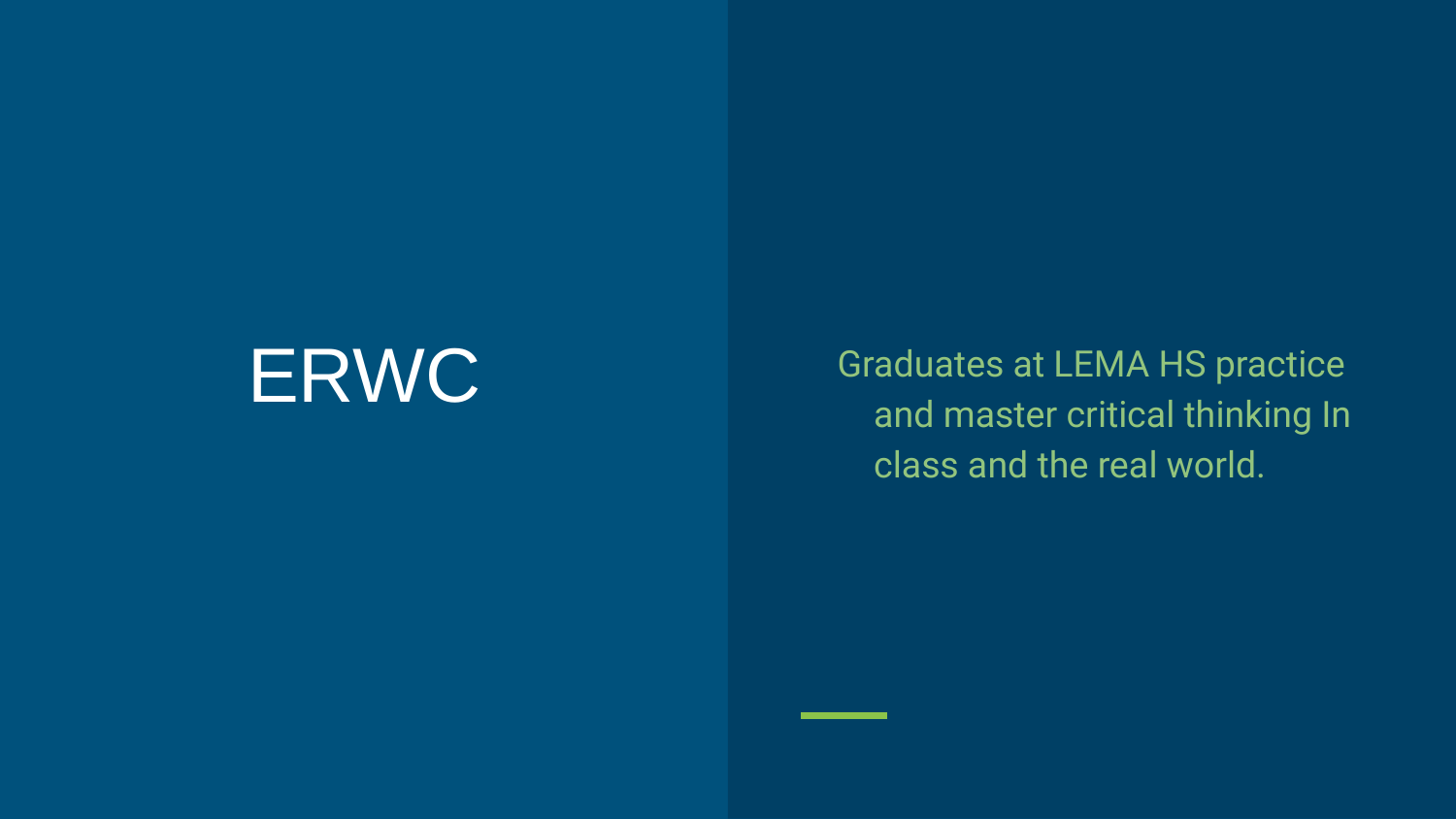

Graduates at LEMA HS practice and master critical thinking In class and the real world.
# ERWC